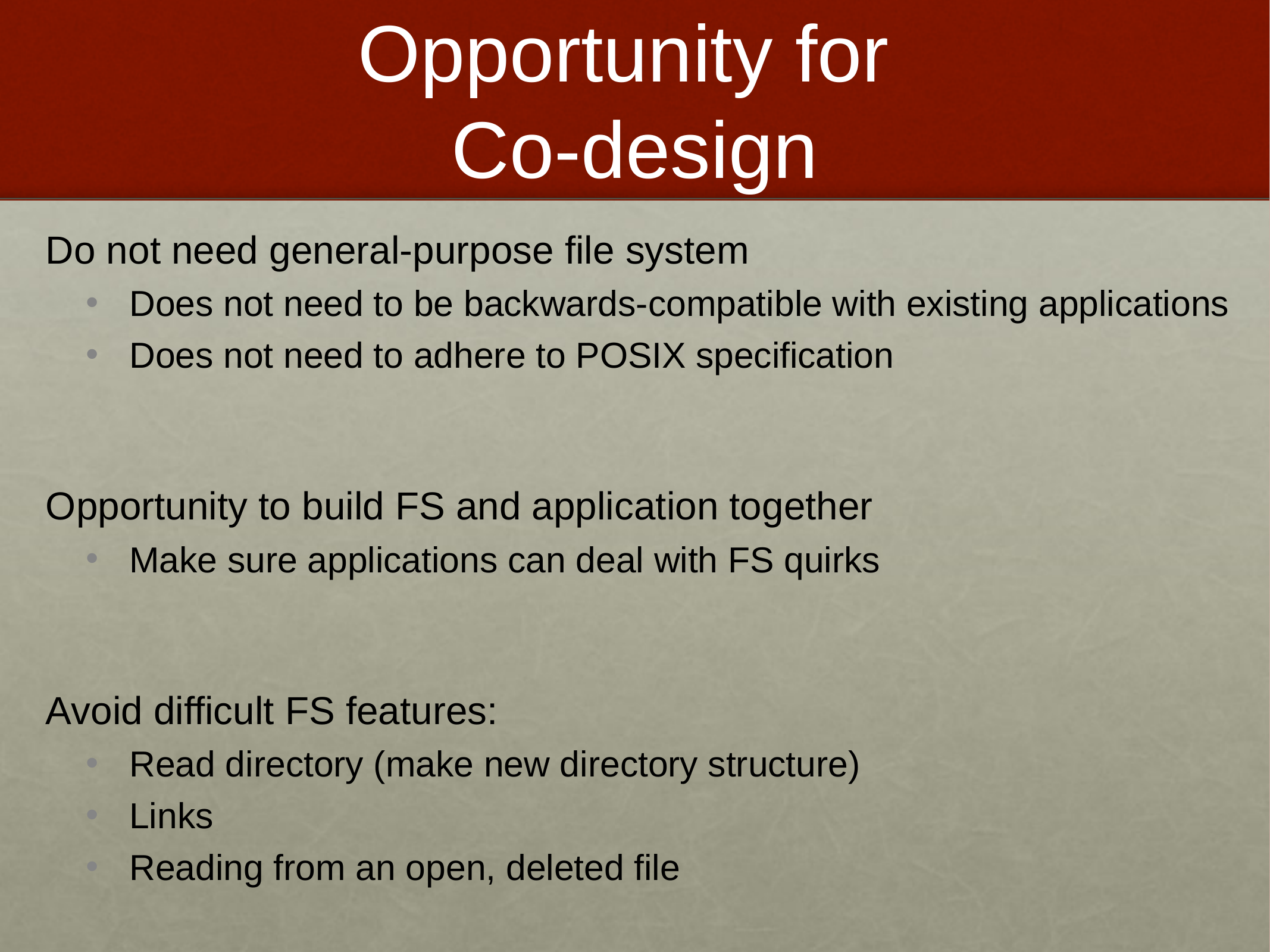

# Opportunity for Co-design
Do not need general-purpose file system
Does not need to be backwards-compatible with existing applications
Does not need to adhere to POSIX specification

Opportunity to build FS and application together
Make sure applications can deal with FS quirks

Avoid difficult FS features:
Read directory (make new directory structure)
Links
Reading from an open, deleted file